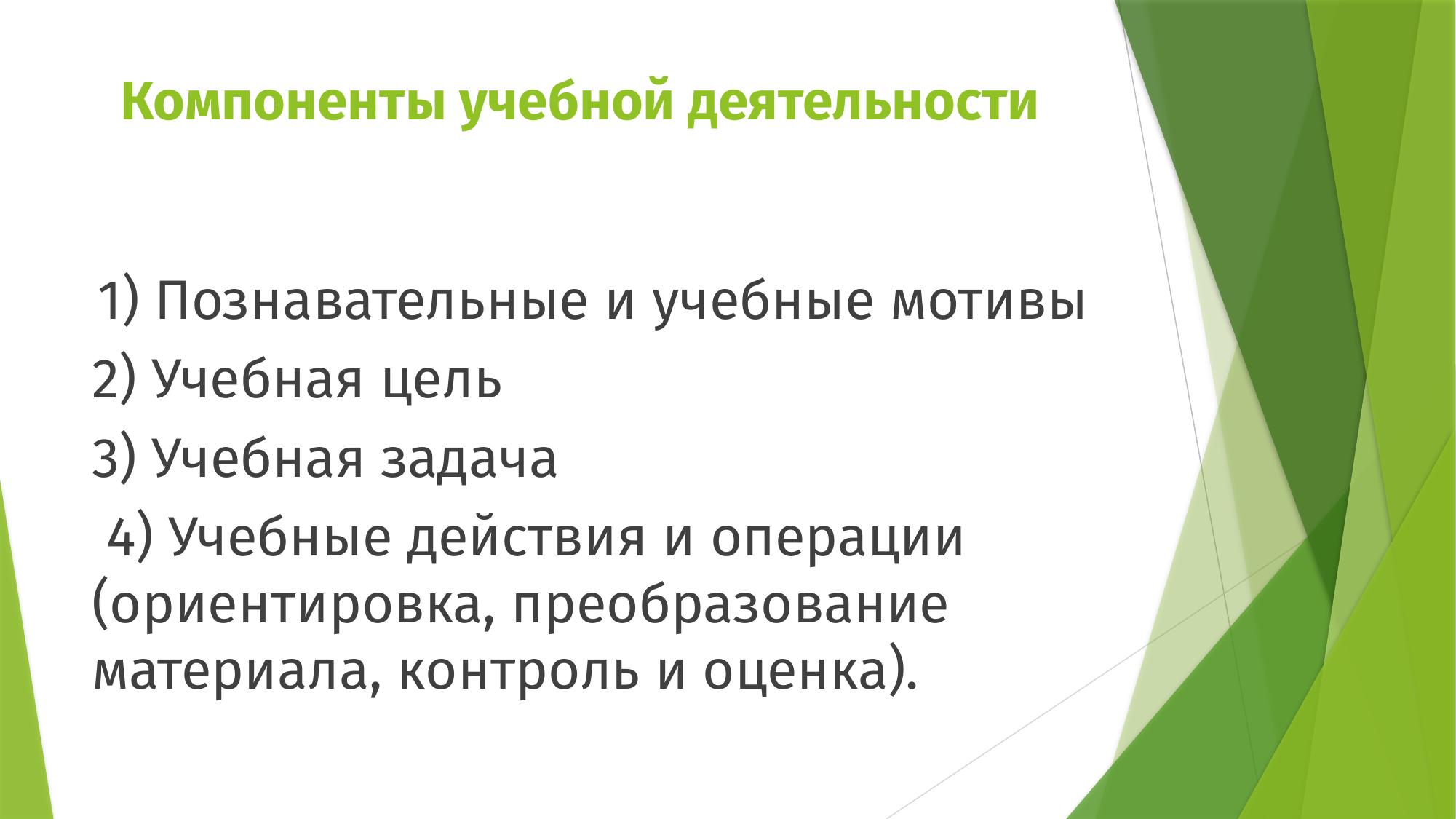

# Компоненты учебной деятельности
 1) Познавательные и учебные мотивы
2) Учебная цель
3) Учебная задача
 4) Учебные действия и операции (ориентировка, преобразование материала, контроль и оценка).